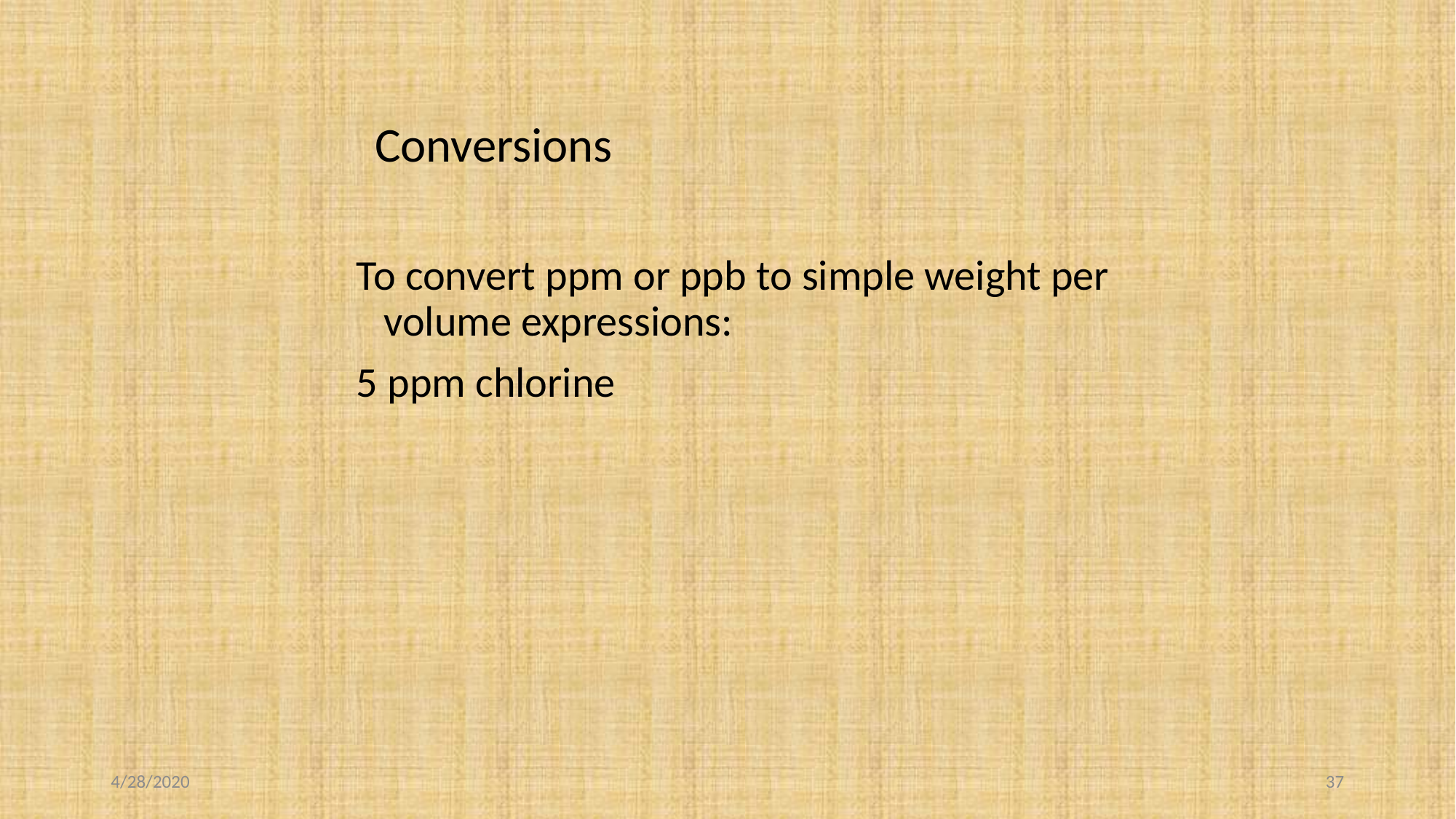

# Conversions
To convert ppm or ppb to simple weight per volume expressions:
5 ppm chlorine
4/28/2020
37